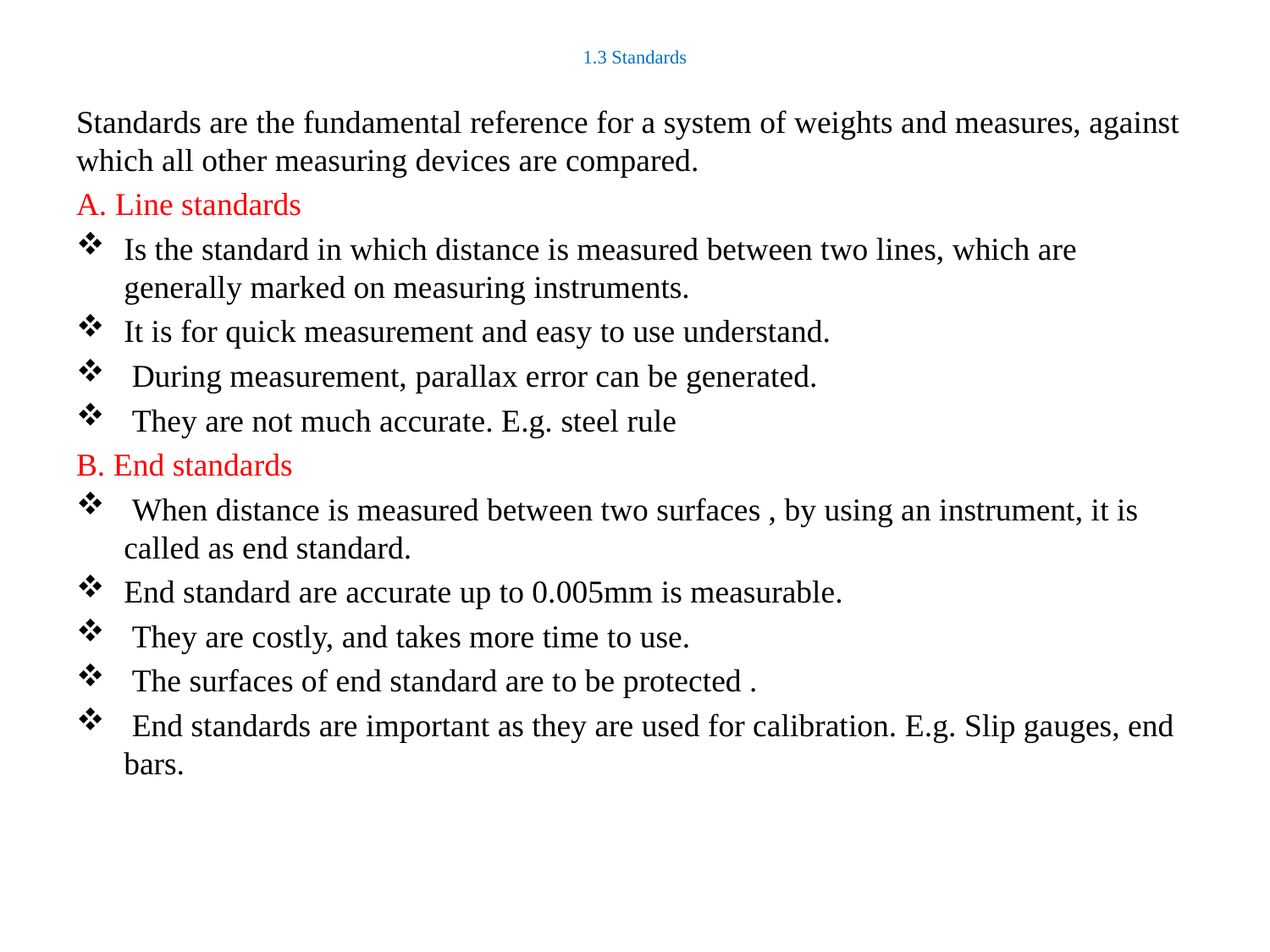

# 1.3 Standards
Standards are the fundamental reference for a system of weights and measures, against which all other measuring devices are compared.
A. Line standards
Is the standard in which distance is measured between two lines, which are generally marked on measuring instruments.
It is for quick measurement and easy to use understand.
 During measurement, parallax error can be generated.
 They are not much accurate. E.g. steel rule
B. End standards
 When distance is measured between two surfaces , by using an instrument, it is called as end standard.
End standard are accurate up to 0.005mm is measurable.
 They are costly, and takes more time to use.
 The surfaces of end standard are to be protected .
 End standards are important as they are used for calibration. E.g. Slip gauges, end bars.